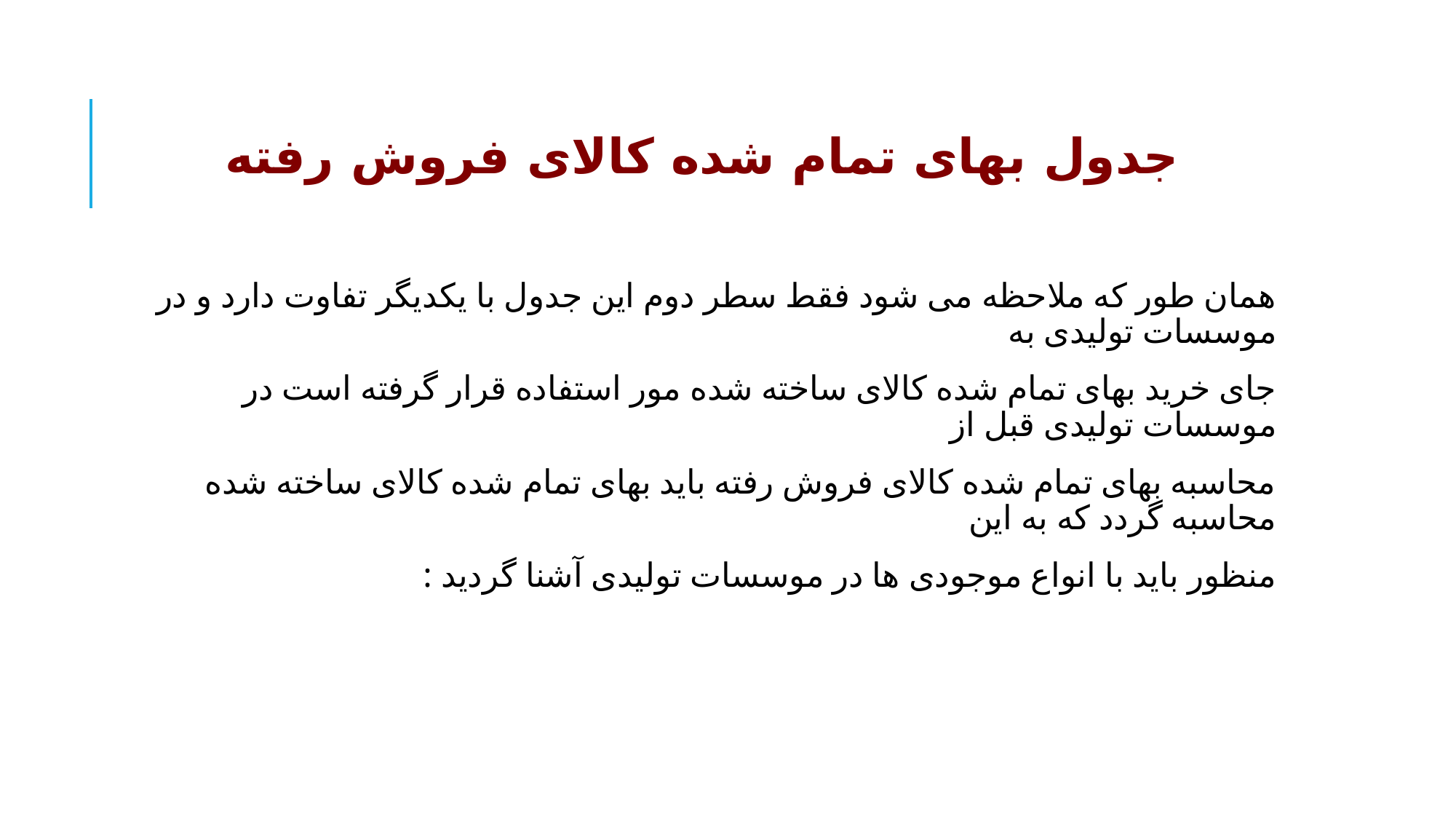

# جدول بهای تمام شده کالای فروش رفته
همان طور که ملاحظه می شود فقط سطر دوم این جدول با یکدیگر تفاوت دارد و در موسسات تولیدی به
جای خرید بهای تمام شده کالای ساخته شده مور استفاده قرار گرفته است در موسسات تولیدی قبل از
محاسبه بهای تمام شده کالای فروش رفته باید بهای تمام شده کالای ساخته شده محاسبه گردد که به این
منظور باید با انواع موجودی ها در موسسات تولیدی آشنا گردید :